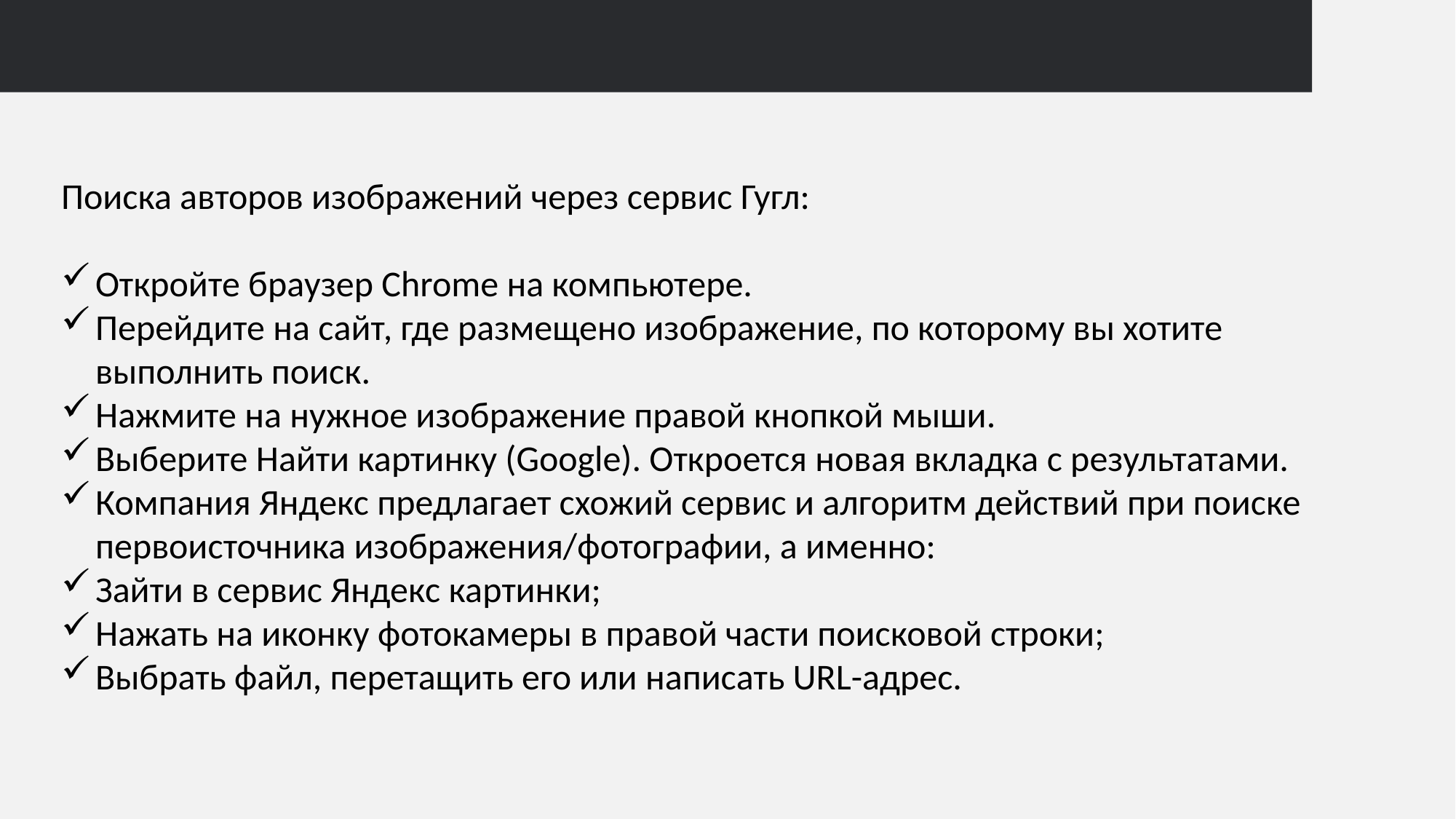

Поиска авторов изображений через сервис Гугл:

Откройте браузер Chrome на компьютере.
Перейдите на сайт, где размещено изображение, по которому вы хотите выполнить поиск.
Нажмите на нужное изображение правой кнопкой мыши.
Выберите Найти картинку (Google). Откроется новая вкладка с результатами.
Компания Яндекс предлагает схожий сервис и алгоритм действий при поиске первоисточника изображения/фотографии, а именно:
Зайти в сервис Яндекс картинки;
Нажать на иконку фотокамеры в правой части поисковой строки;
Выбрать файл, перетащить его или написать URL-адрес.